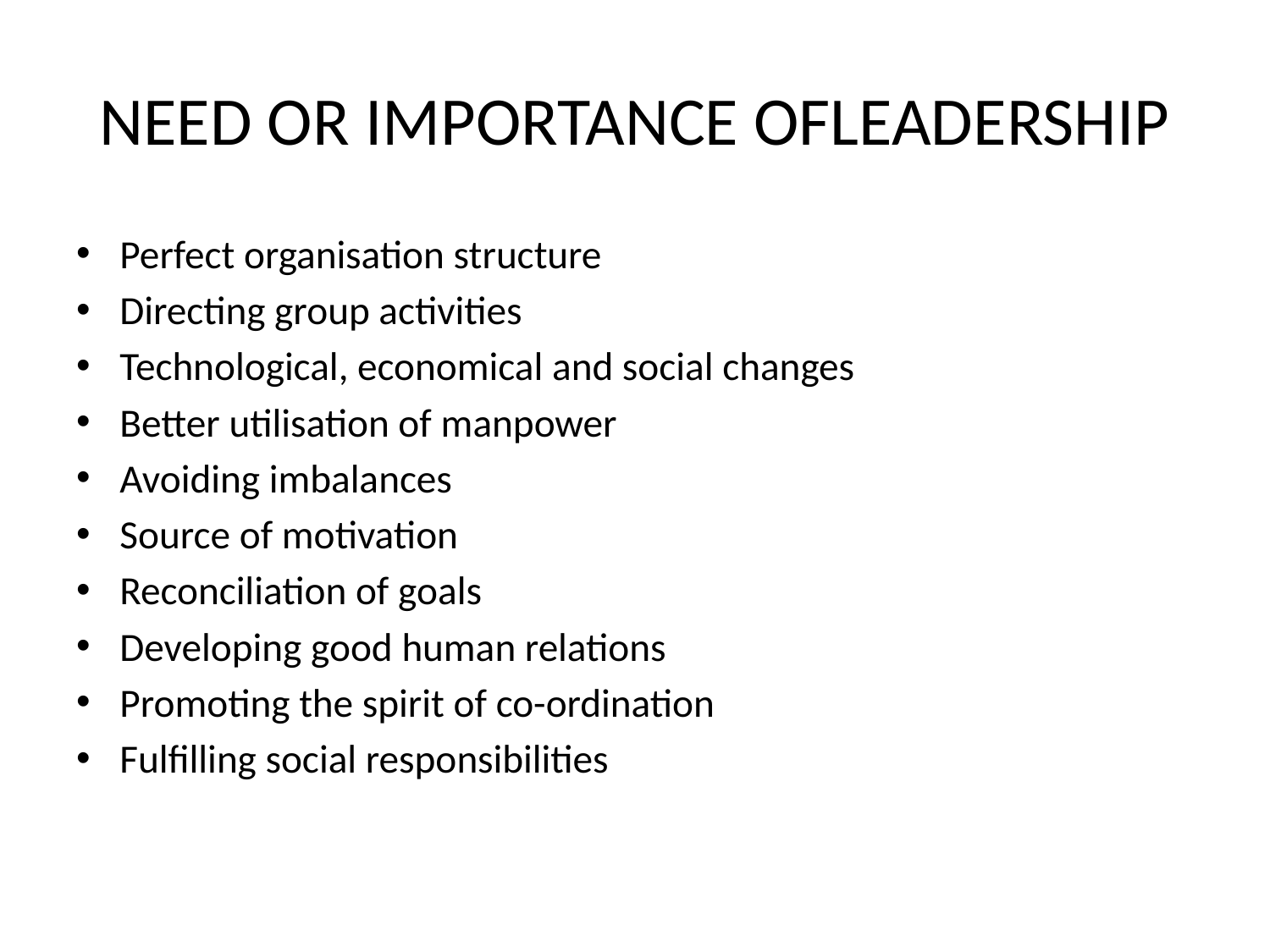

# NEED OR IMPORTANCE OFLEADERSHIP
Perfect organisation structure
Directing group activities
Technological, economical and social changes
Better utilisation of manpower
Avoiding imbalances
Source of motivation
Reconciliation of goals
Developing good human relations
Promoting the spirit of co-ordination
Fulfilling social responsibilities